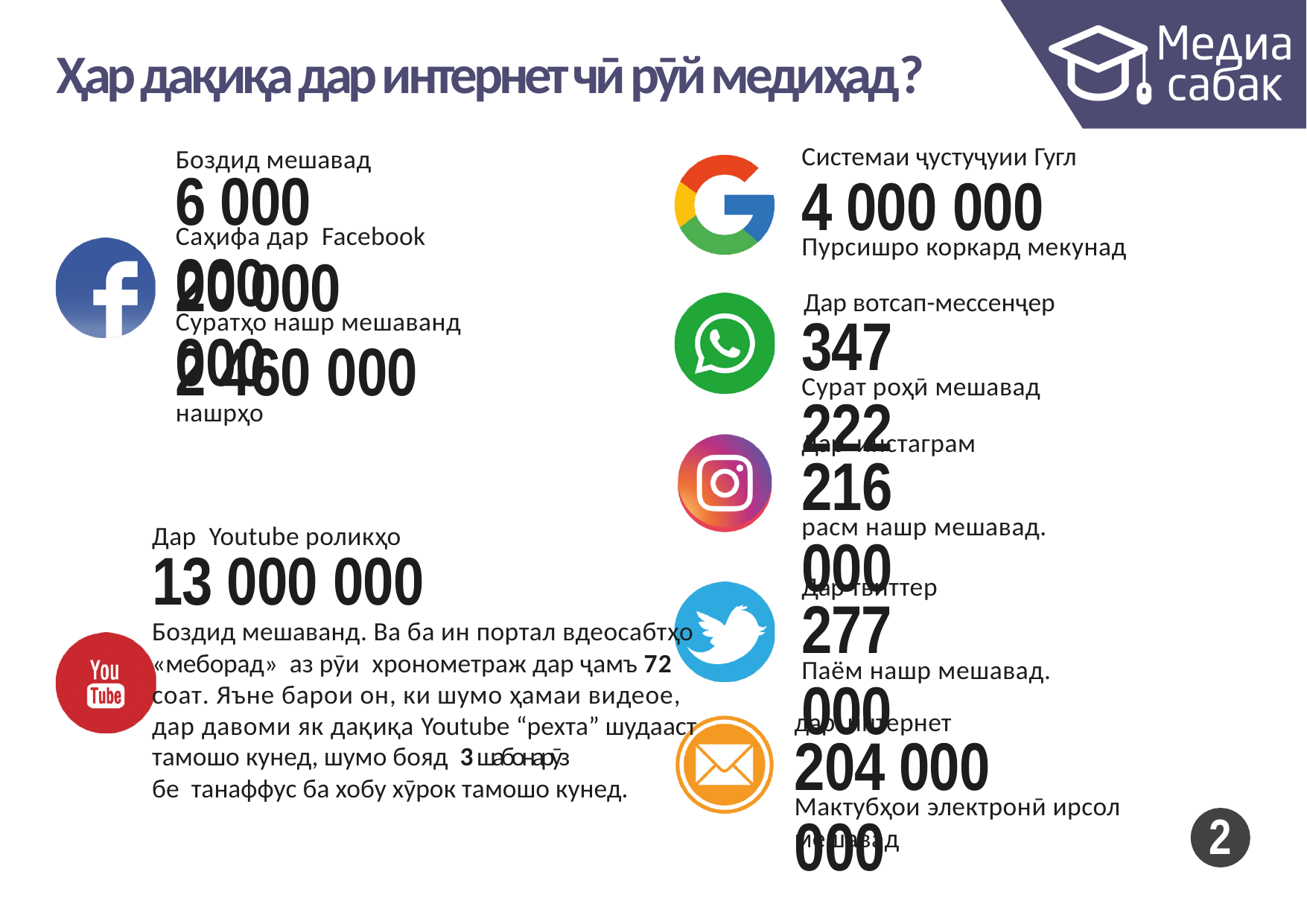

# Ҳар дақиқа дар интернет чӣ рӯй медиҳад?
Боздид мешавад
Системаи ҷустуҷуии Гугл
4 000 000

6 000 000
Саҳифа дар  Facebook
20 000 000
Пурсишро коркард мекунад

Дар вотсап-мессенҷер

347 222
Суратҳо нашр мешаванд
2 460 000
Сурат роҳӣ мешавад
нашрҳо
Дар  инстаграм

216 000
расм нашр мешавад.
Дар  Youtube роликҳо
13 000 000
Боздид мешаванд. Ва ба ин портал вдеосабтҳо
«меборад»  аз рӯи  хронометраж дар ҷамъ 72 соат. Яъне барои он, ки шумо ҳамаи видеое, дар давоми як дақиқа Youtube “рехта” шудааст тамошо кунед, шумо бояд  3 шабонарӯз
бе  танаффус ба хобу хӯрок тамошо кунед.
Дар твиттер

277 000

Паём нашр мешавад.
дар  интернет

204 000 000
Мактубҳои электронӣ ирсол мешавад
2